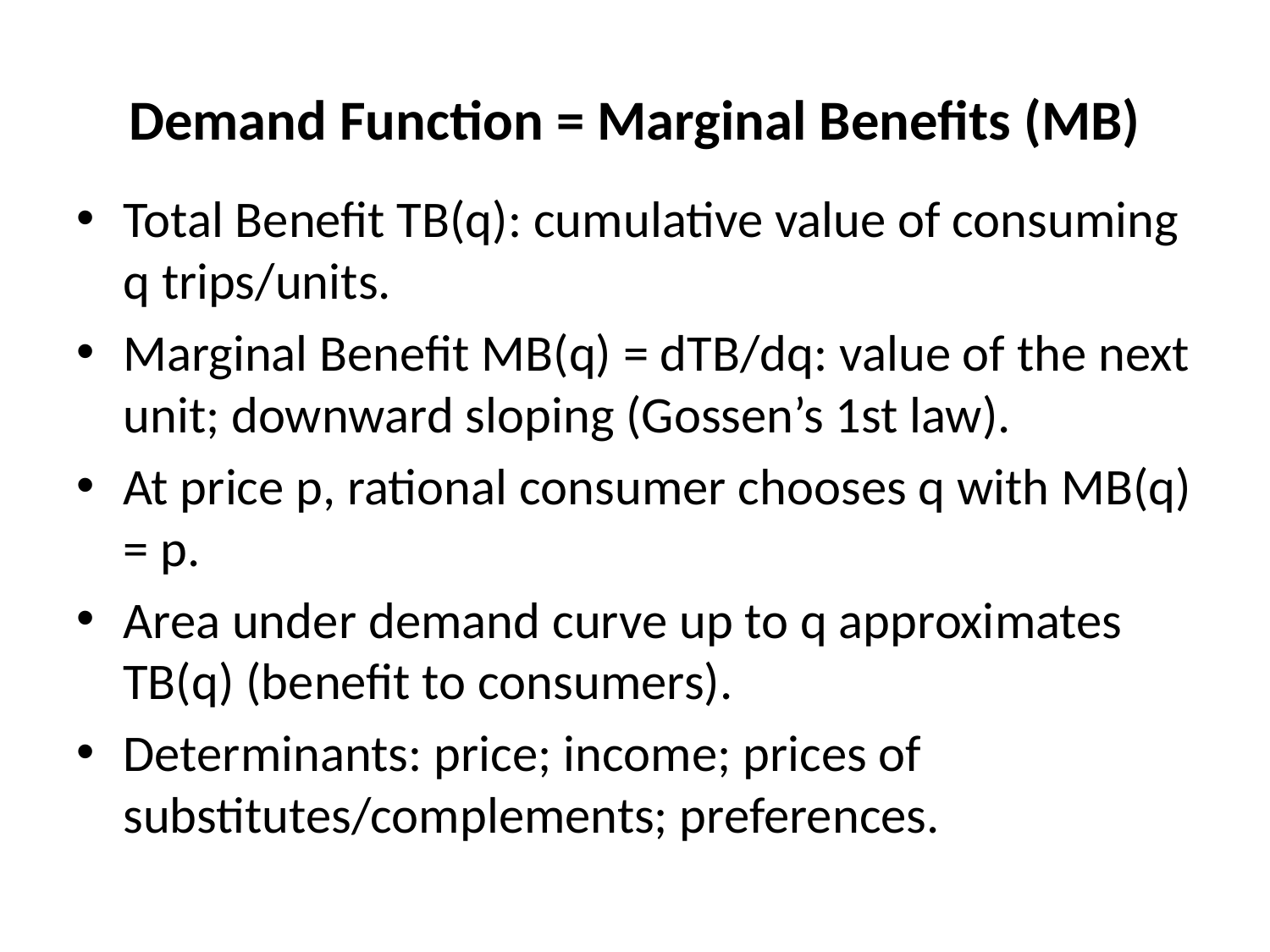

# Demand Function = Marginal Benefits (MB)
Total Benefit TB(q): cumulative value of consuming q trips/units.
Marginal Benefit MB(q) = dTB/dq: value of the next unit; downward sloping (Gossen’s 1st law).
At price p, rational consumer chooses q with MB(q) = p.
Area under demand curve up to q approximates TB(q) (benefit to consumers).
Determinants: price; income; prices of substitutes/complements; preferences.